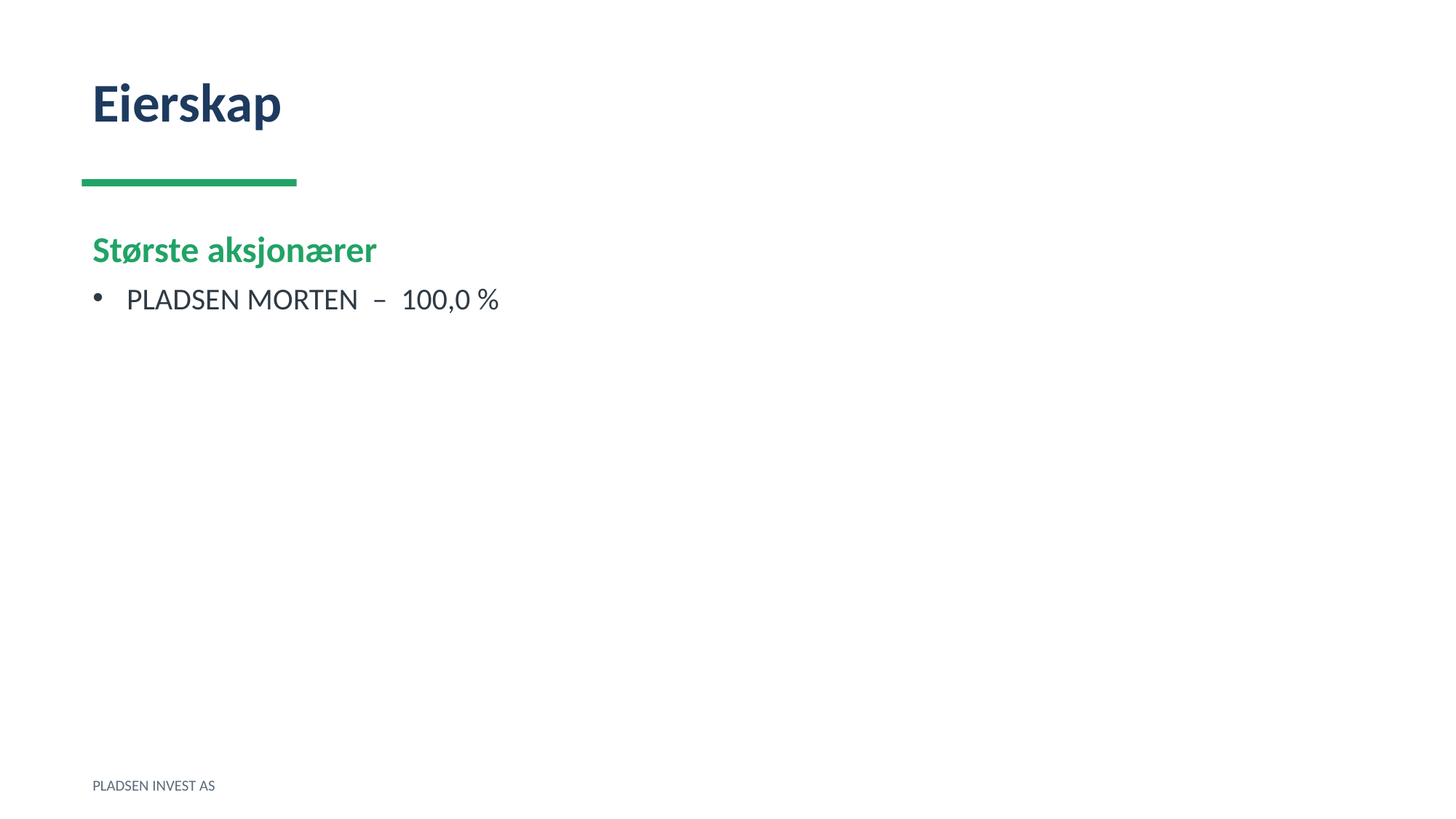

Eierskap

Største aksjonærer
PLADSEN MORTEN  –  100,0 %
PLADSEN INVEST AS